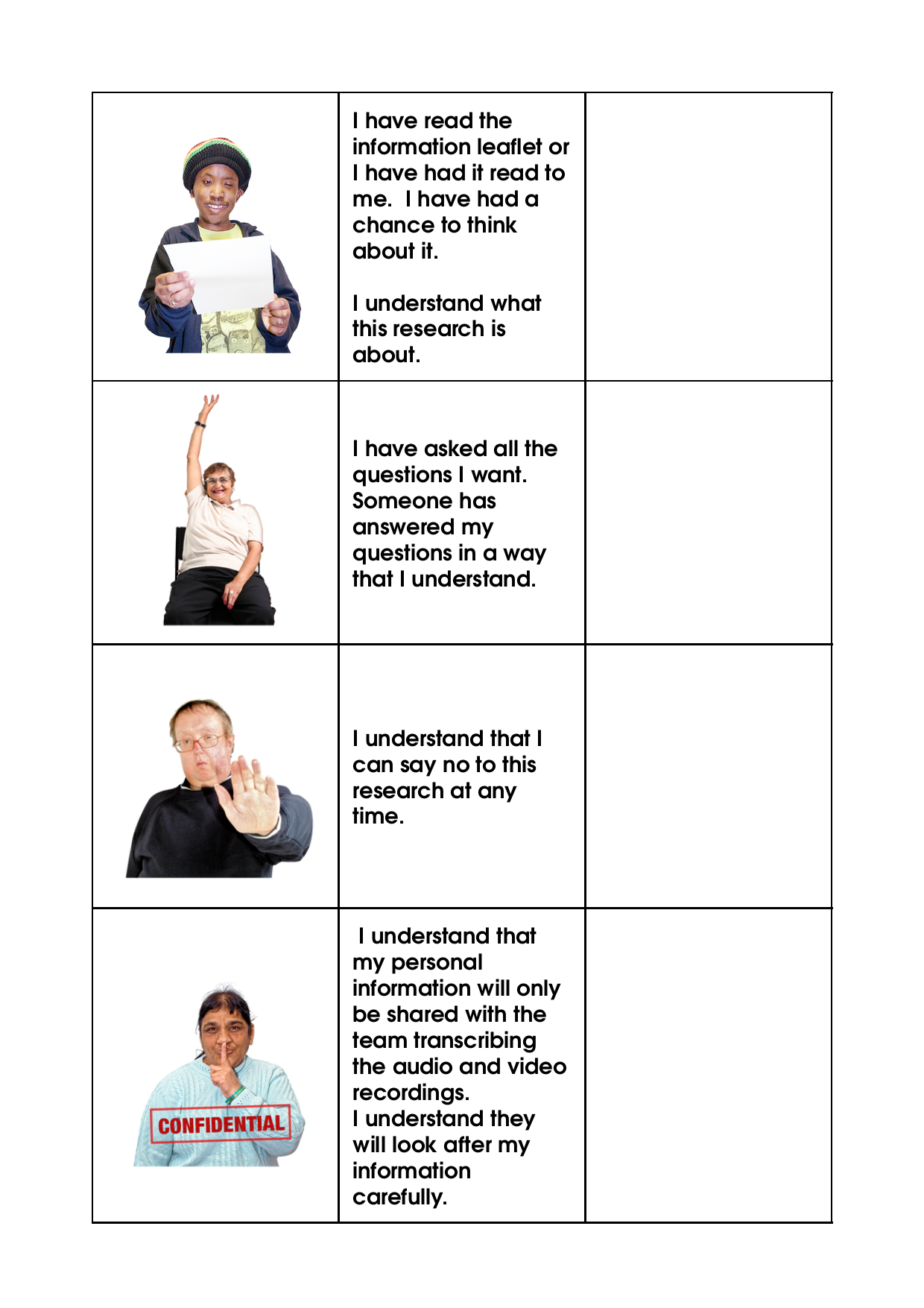

|  | I have read the information leaflet or I have had it read to me. I have had a chance to think about it. I understand what this research is about. |  |
| --- | --- | --- |
|  | I have asked all the questions I want.   Someone has answered my questions in a way that I understand. |  |
|  | I understand that I can say no to this research at any time. |  |
|  | I understand that my personal information will only be shared with the team transcribing the audio and video recordings. I understand they will look after my information carefully. |  |